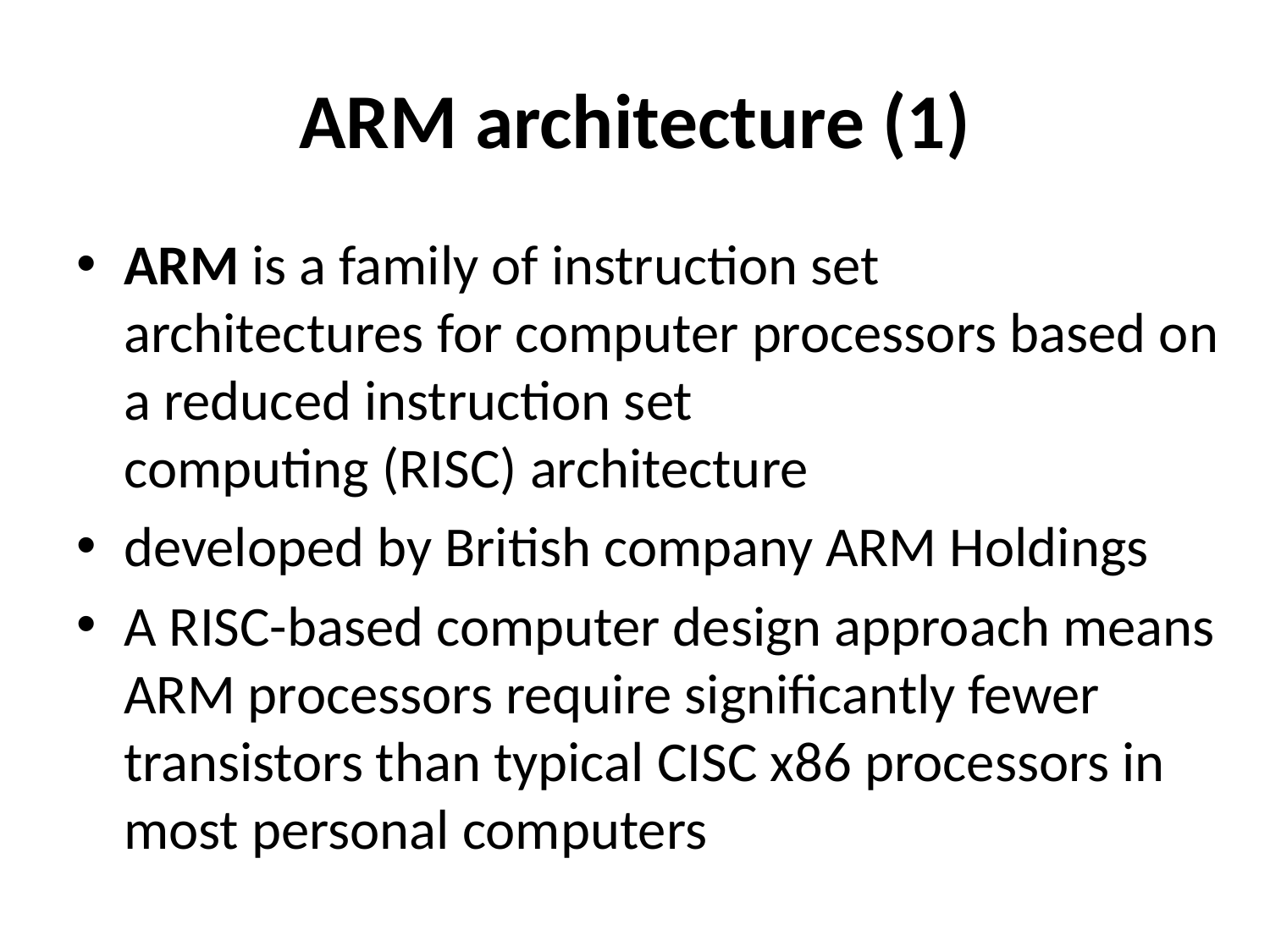

# ARM architecture (1)
ARM is a family of instruction set architectures for computer processors based on a reduced instruction set computing (RISC) architecture
developed by British company ARM Holdings
A RISC-based computer design approach means ARM processors require significantly fewer transistors than typical CISC x86 processors in most personal computers